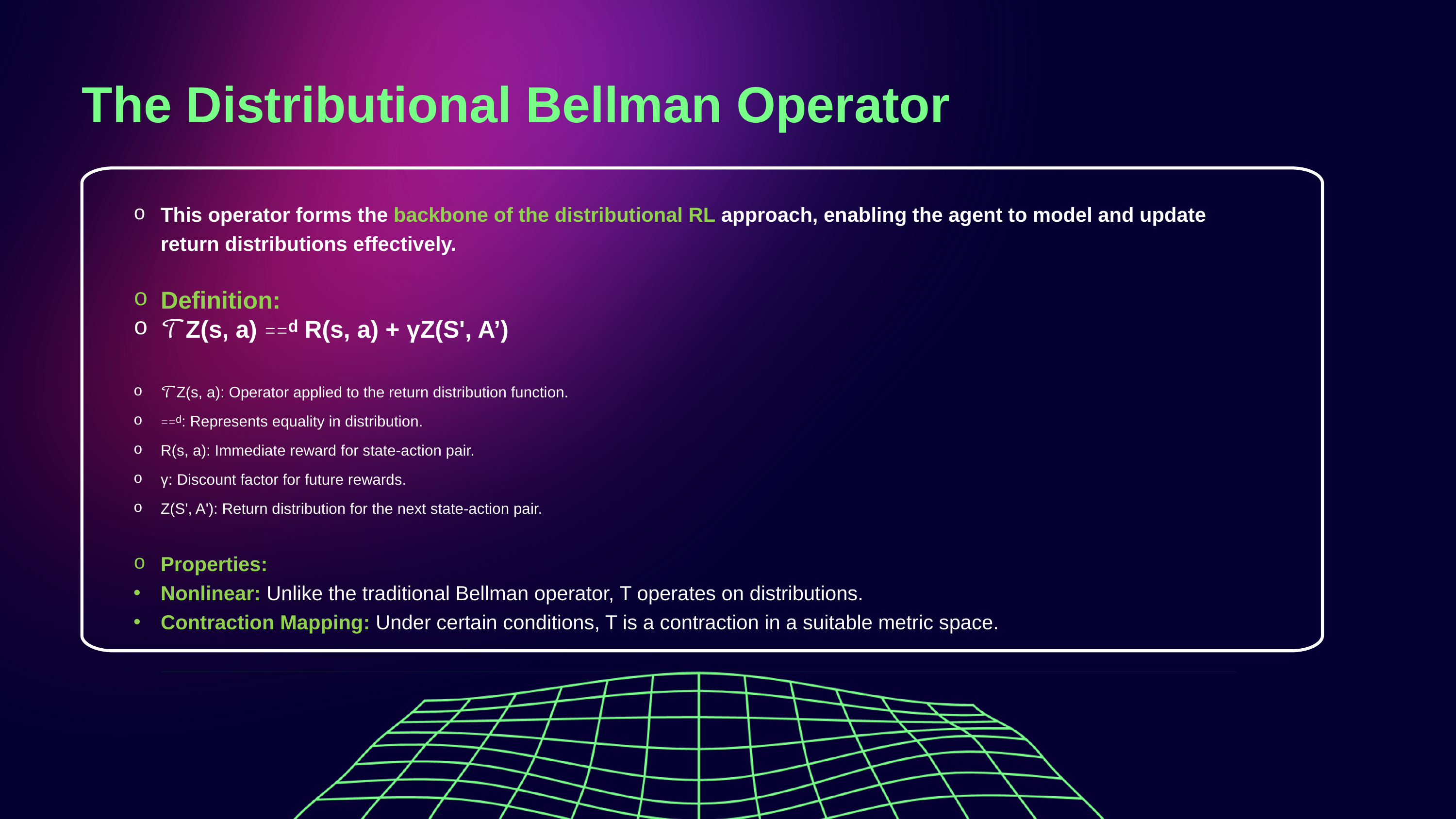

The Distributional Bellman Operator

This operator forms the backbone of the distributional RL approach, enabling the agent to model and update return distributions effectively.

Definition:
𝒯Z(s, a) ⩵ᵈ R(s, a) + γZ(S', A’)

𝒯Z(s, a): Operator applied to the return distribution function.
⩵ᵈ: Represents equality in distribution.
R(s, a): Immediate reward for state-action pair.
γ: Discount factor for future rewards.
Z(S', A'): Return distribution for the next state-action pair.

Properties:
Nonlinear: Unlike the traditional Bellman operator, T operates on distributions.
Contraction Mapping: Under certain conditions, T is a contraction in a suitable metric space.